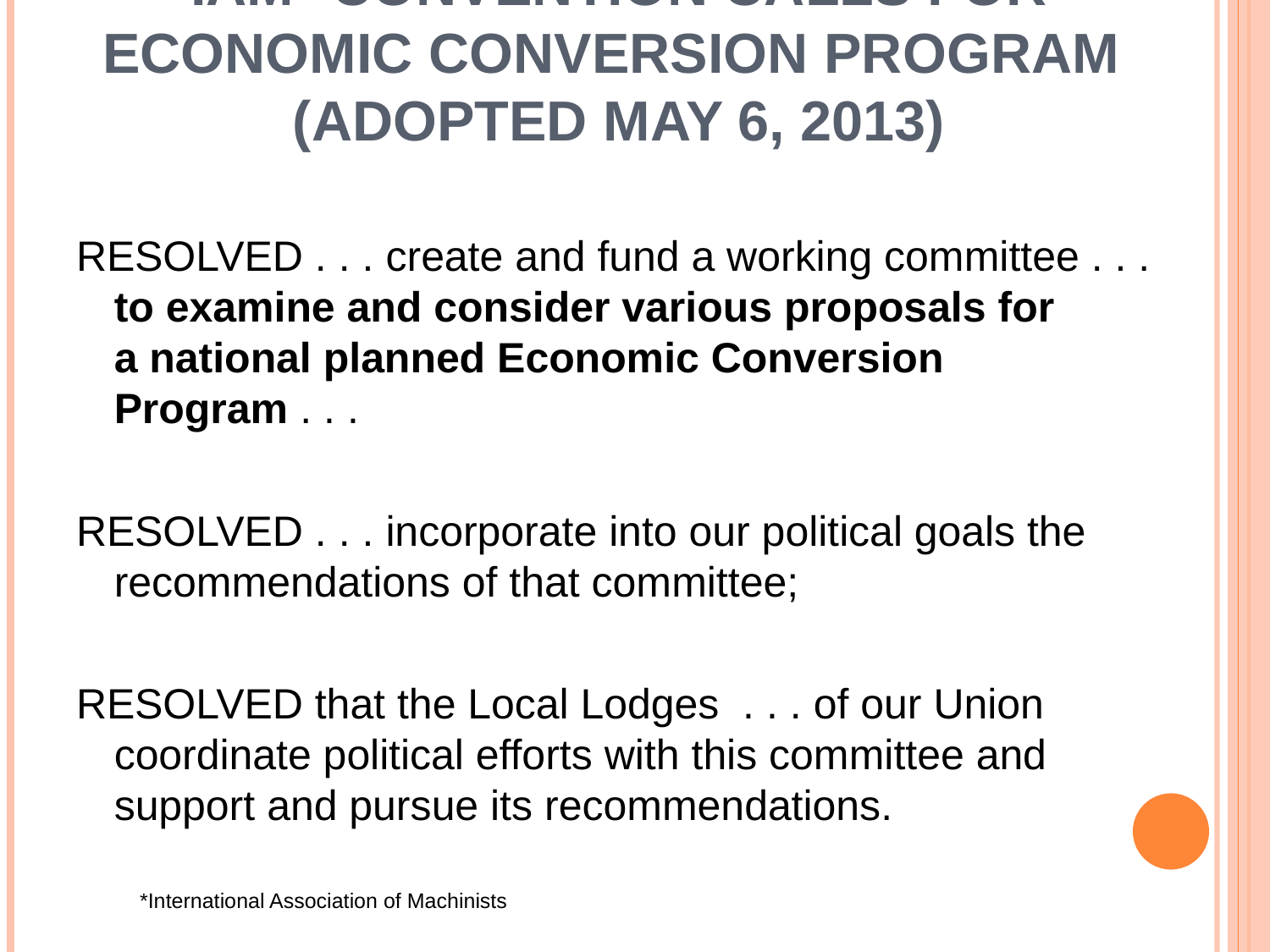

# IAM* CONVENTION CALLS FOR ECONOMIC CONVERSION PROGRAM  (ADOPTED MAY 6, 2013)
RESOLVED . . . create and fund a working committee . . . to examine and consider various proposals for a national planned Economic Conversion Program . . .

RESOLVED . . . incorporate into our political goals the recommendations of that committee;

RESOLVED that the Local Lodges  . . . of our Union coordinate political efforts with this committee and support and pursue its recommendations.

*International Association of Machinists